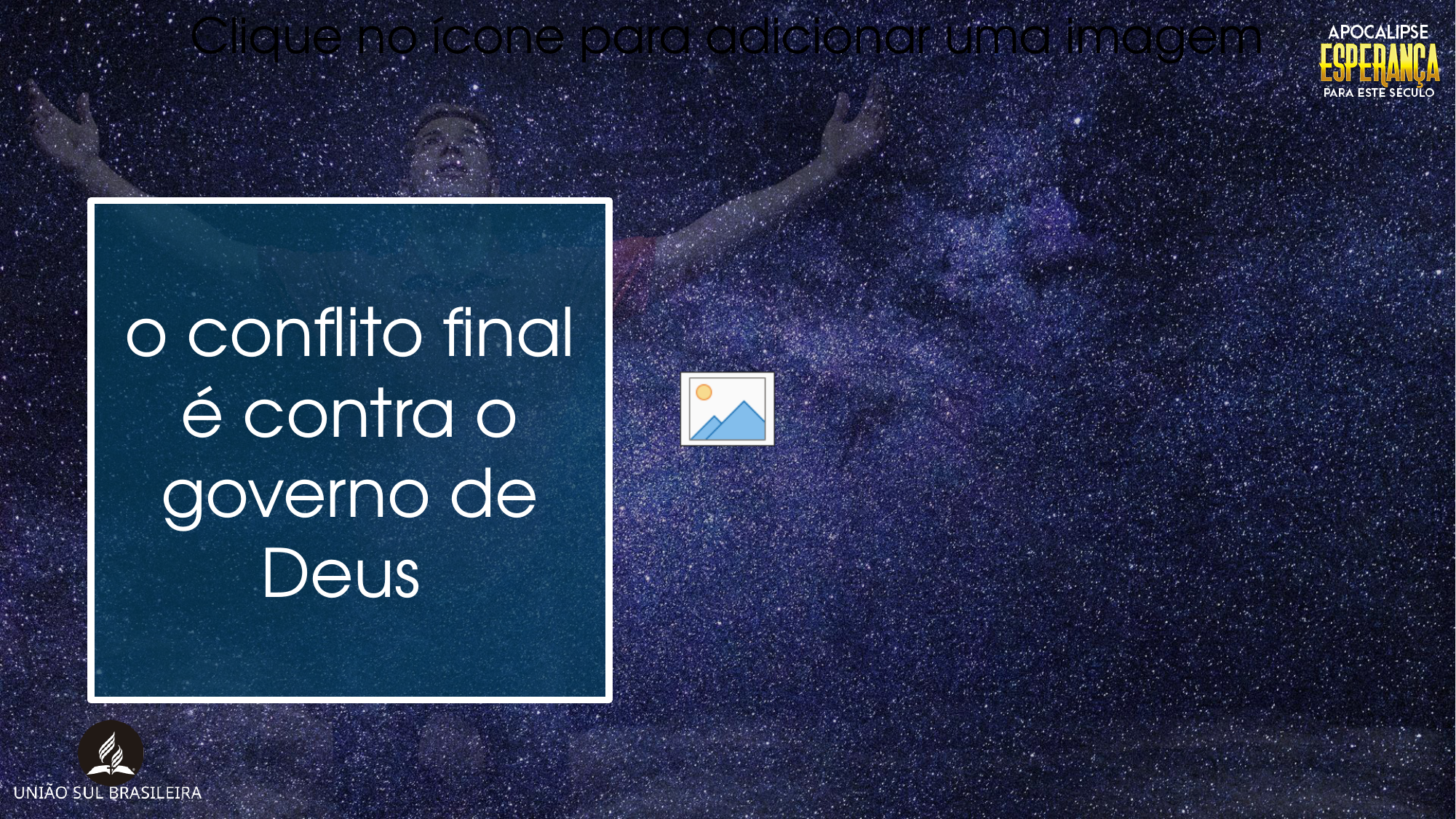

o conflito final é contra o governo de Deus